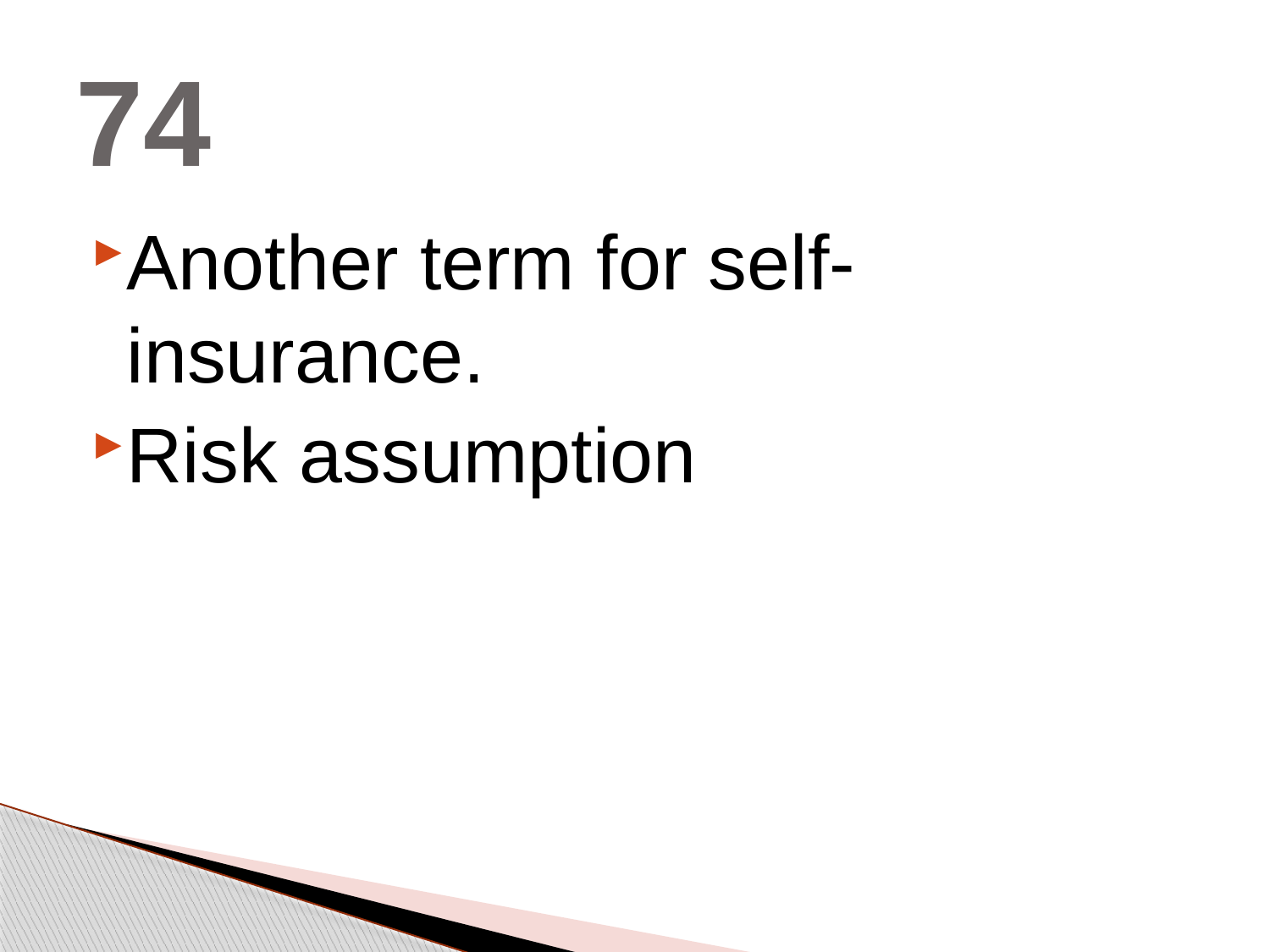

# 74
Another term for self-insurance.
Risk assumption